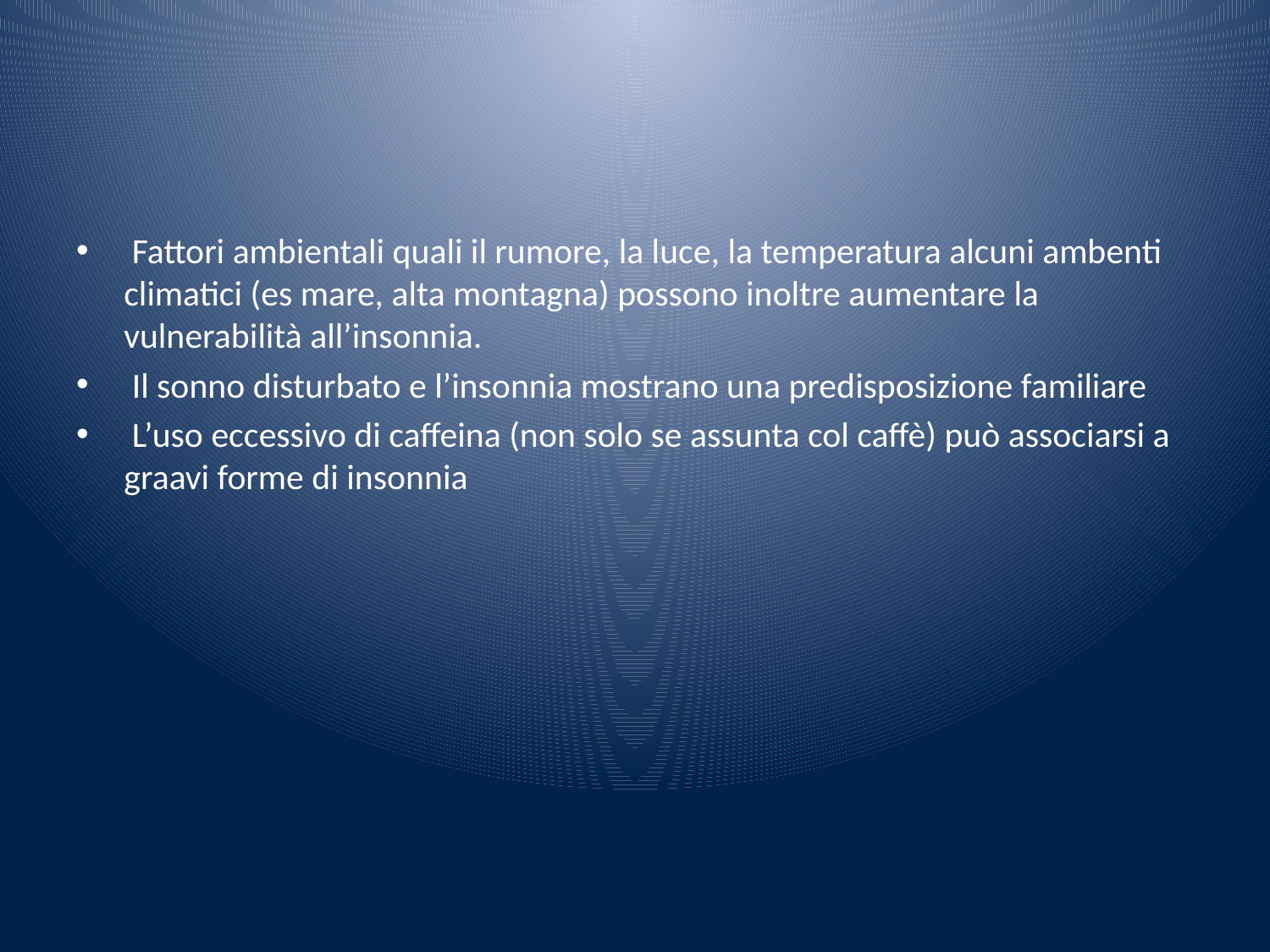

#
 Fattori ambientali quali il rumore, la luce, la temperatura alcuni ambenti climatici (es mare, alta montagna) possono inoltre aumentare la vulnerabilità all’insonnia.
 Il sonno disturbato e l’insonnia mostrano una predisposizione familiare
 L’uso eccessivo di caffeina (non solo se assunta col caffè) può associarsi a graavi forme di insonnia